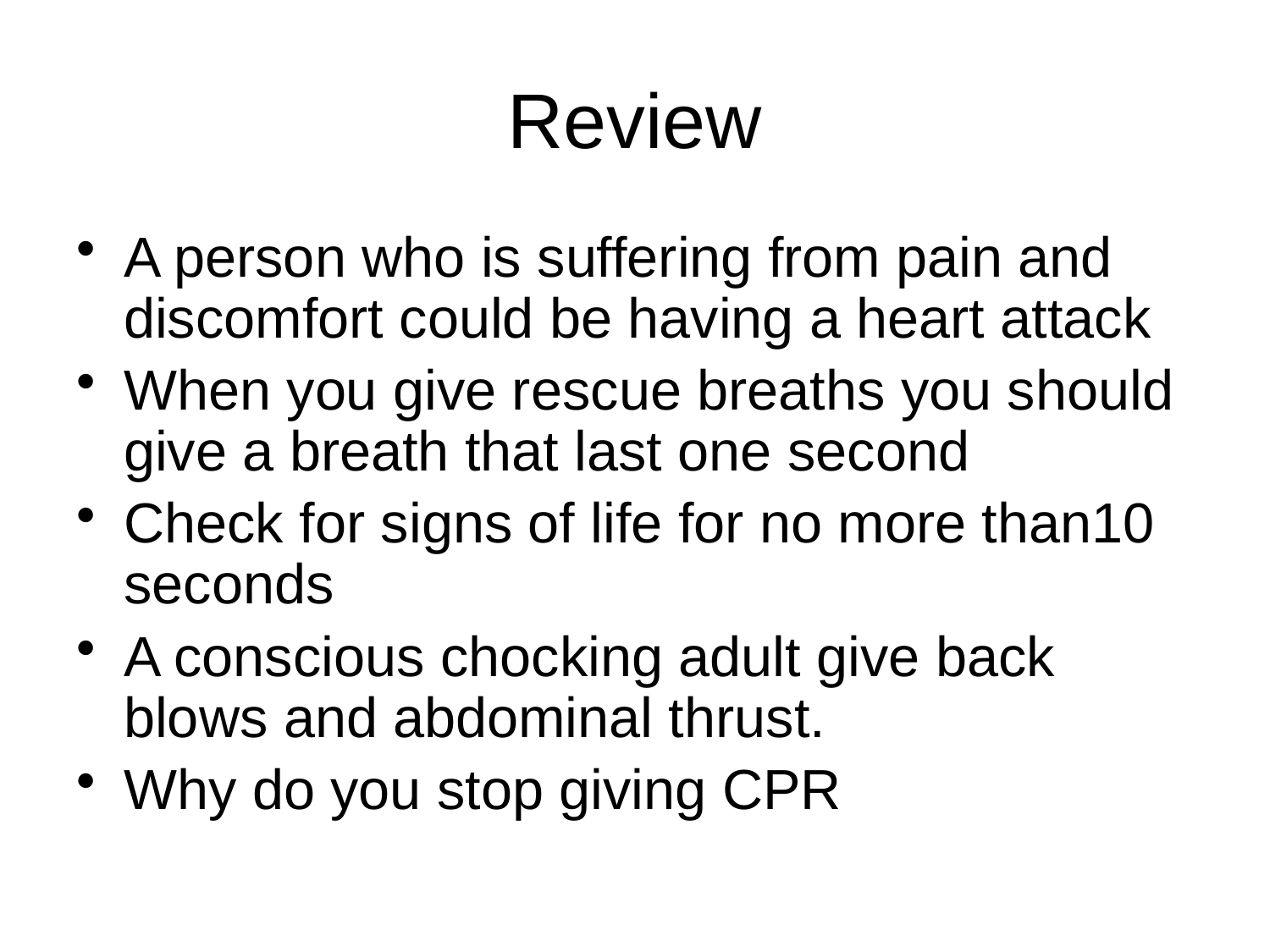

# Review
A person who is suffering from pain and discomfort could be having a heart attack
When you give rescue breaths you should give a breath that last one second
Check for signs of life for no more than10 seconds
A conscious chocking adult give back blows and abdominal thrust.
Why do you stop giving CPR